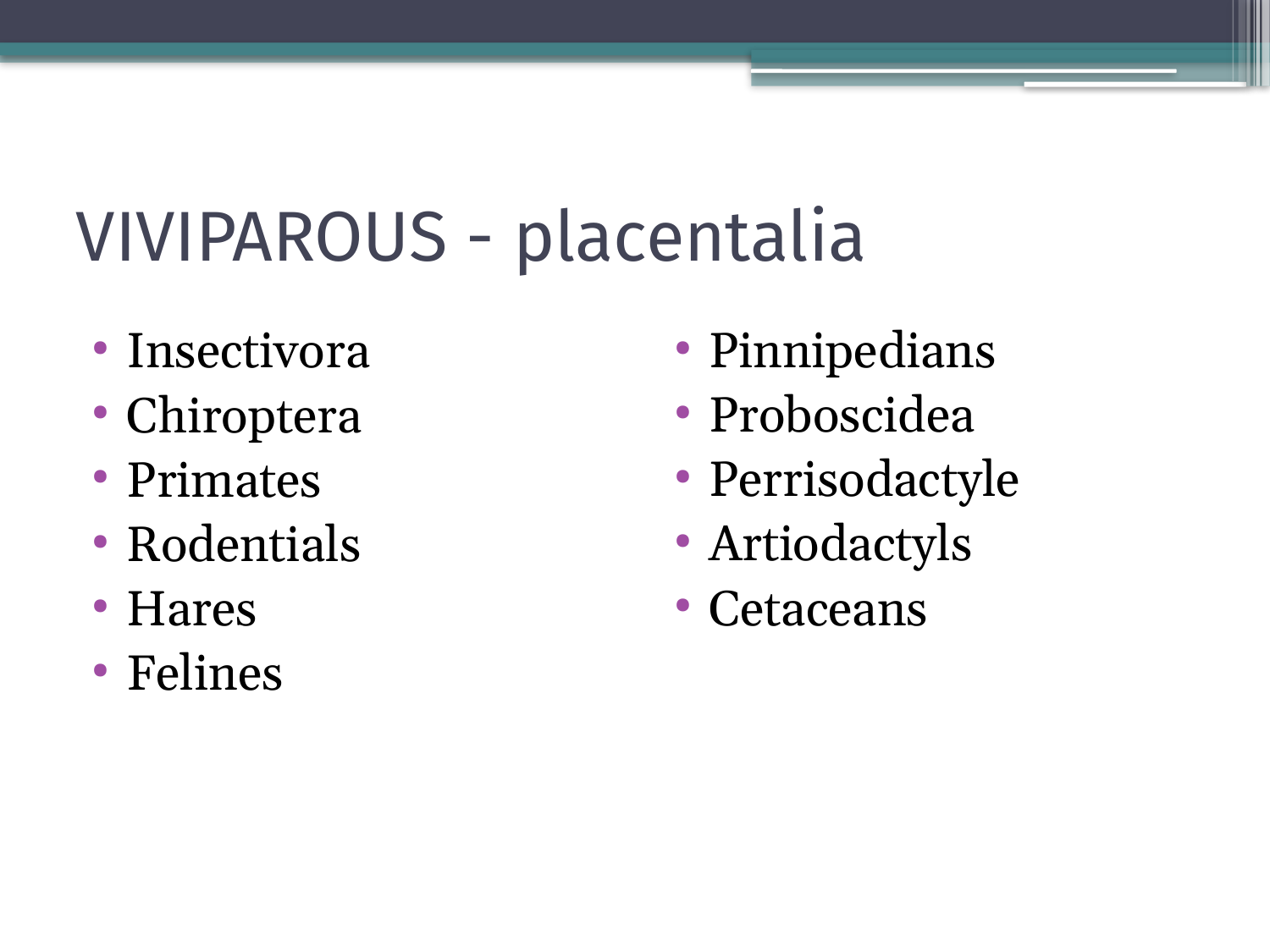

# VIVIPAROUS - placentalia
Insectivora
Chiroptera
Primates
Rodentials
Hares
Felines

Pinnipedians
Proboscidea
Perrisodactyle
Artiodactyls
Cetaceans